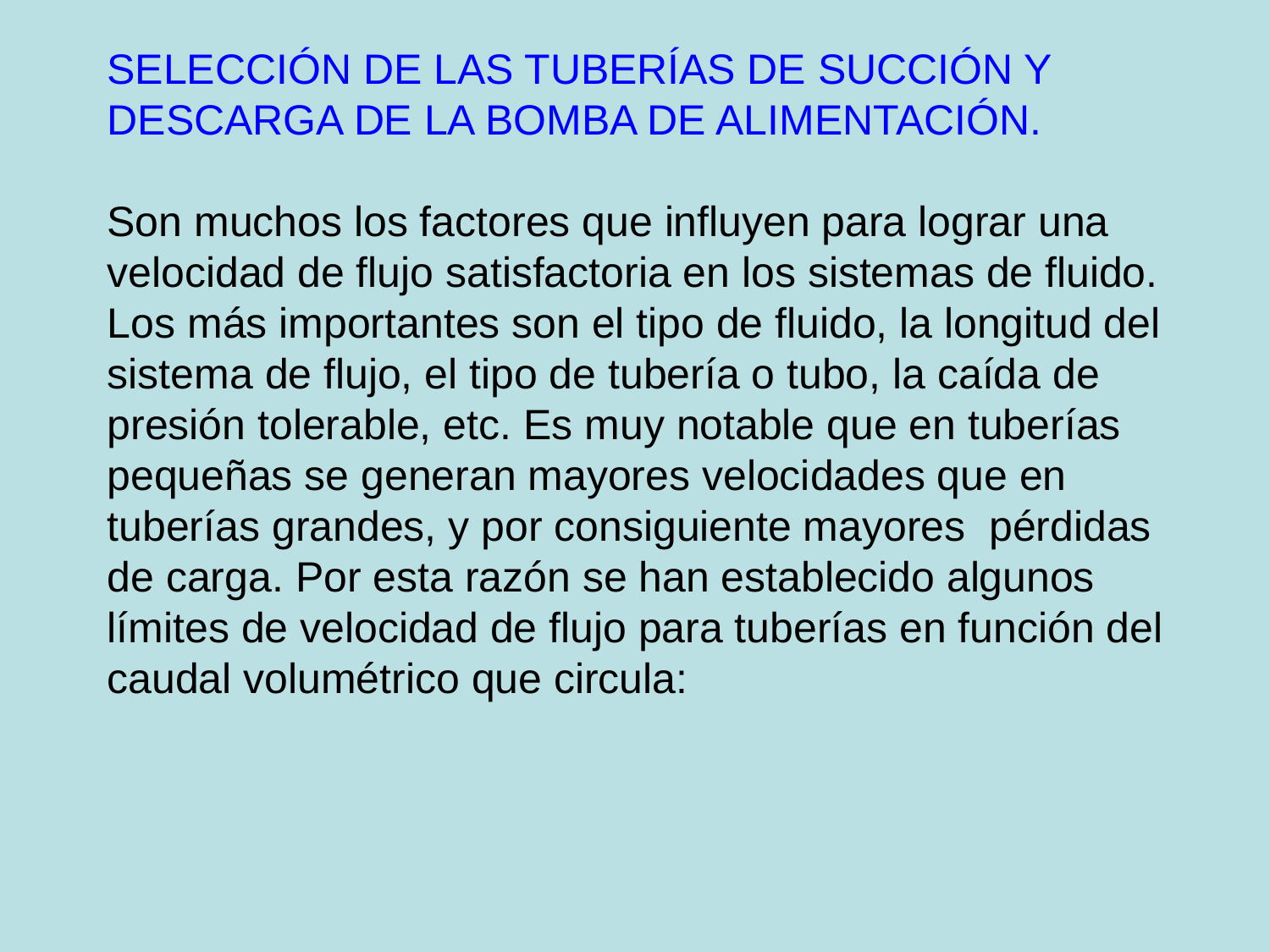

SELECCIÓN DE LAS TUBERÍAS DE SUCCIÓN Y DESCARGA DE LA BOMBA DE ALIMENTACIÓN.

Son muchos los factores que influyen para lograr una velocidad de flujo satisfactoria en los sistemas de fluido. Los más importantes son el tipo de fluido, la longitud del sistema de flujo, el tipo de tubería o tubo, la caída de presión tolerable, etc. Es muy notable que en tuberías pequeñas se generan mayores velocidades que en tuberías grandes, y por consiguiente mayores  pérdidas de carga. Por esta razón se han establecido algunos límites de velocidad de flujo para tuberías en función del caudal volumétrico que circula: